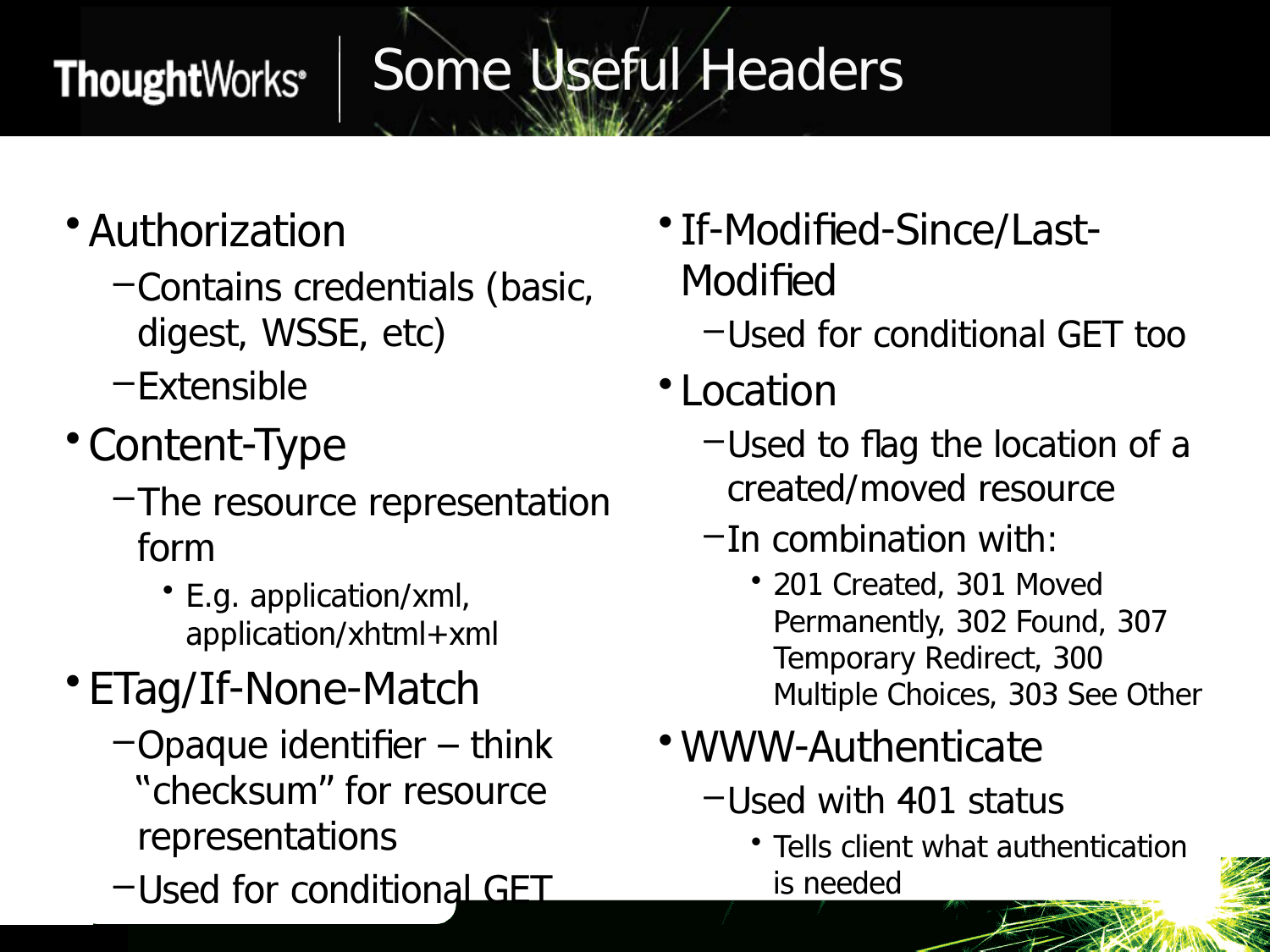

# Some Useful Headers
Authorization
Contains credentials (basic, digest, WSSE, etc)
Extensible
Content-Type
The resource representation form
E.g. application/xml, application/xhtml+xml
ETag/If-None-Match
Opaque identifier – think “checksum” for resource representations
Used for conditional GET

If-Modified-Since/Last-Modified
Used for conditional GET too
Location
Used to flag the location of a created/moved resource
In combination with:
201 Created, 301 Moved Permanently, 302 Found, 307 Temporary Redirect, 300 Multiple Choices, 303 See Other
WWW-Authenticate
Used with 401 status
Tells client what authentication is needed